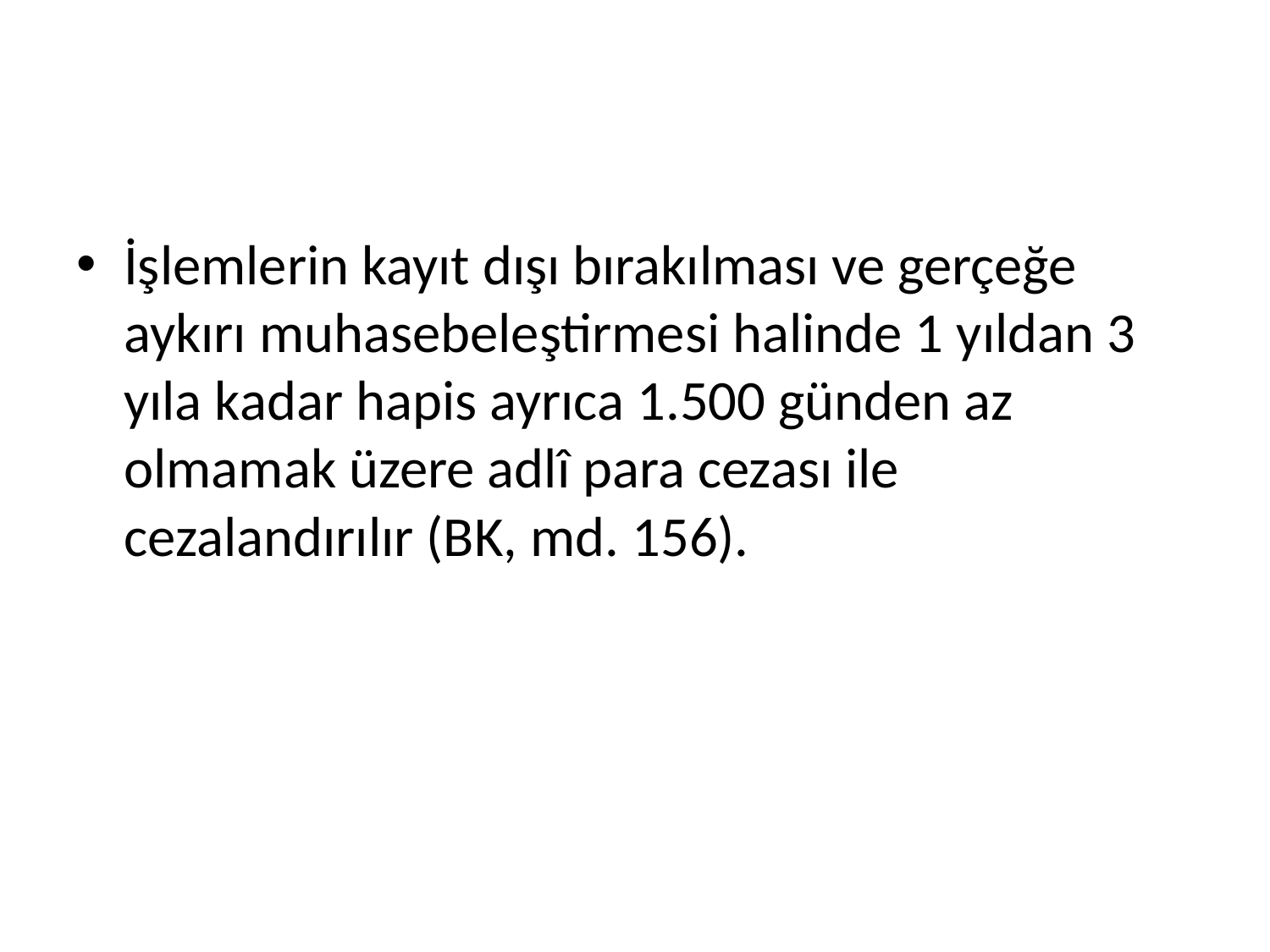

#
İşlemlerin kayıt dışı bırakılması ve gerçeğe aykırı muhasebeleştirmesi halinde 1 yıldan 3 yıla kadar hapis ayrıca 1.500 günden az olmamak üzere adlî para cezası ile cezalandırılır (BK, md. 156).